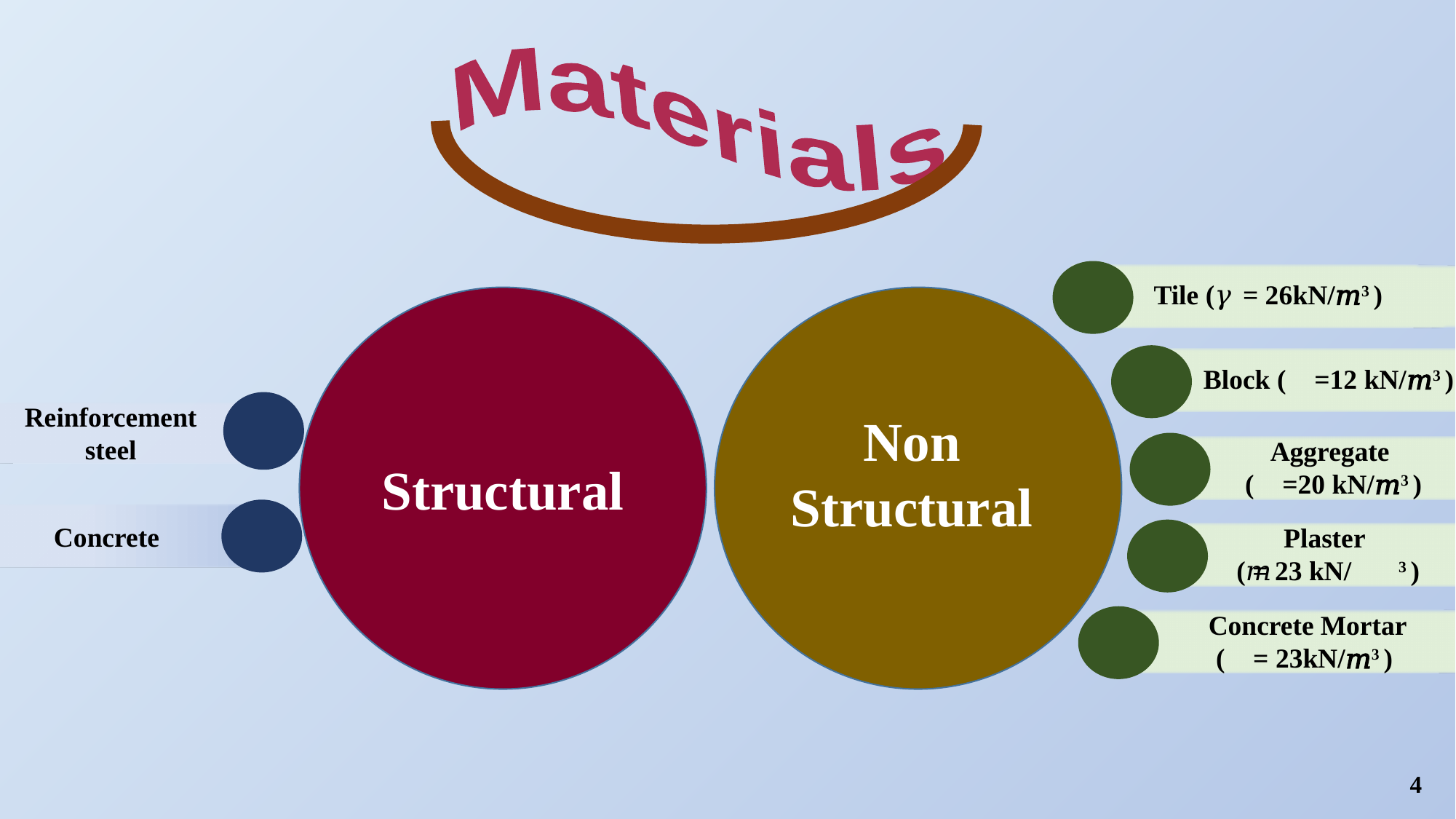

Materials

Tile (𝛾 = 26kN/𝑚3 )

Structural

Non  Structural

Block (𝛾 =12 kN/𝑚3 )

              Reinforcement
              steel
Aggregate
 (𝛾 =20 kN/𝑚3 )

               Concrete

Plaster
 (𝛾 = 23 kN/𝑚3 )

              Concrete Mortar
             (𝛾 = 23kN/𝑚3 )

4